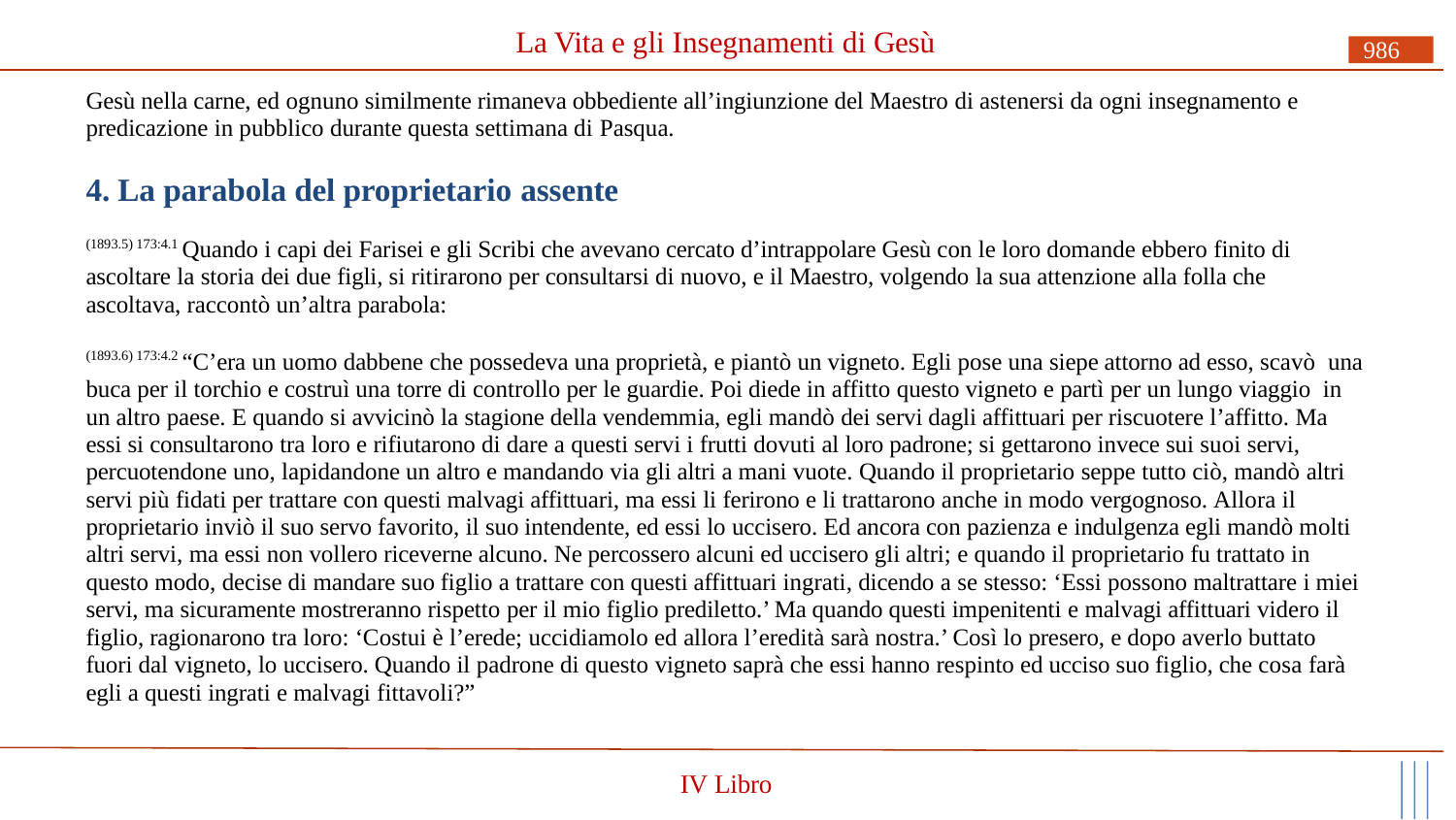

# La Vita e gli Insegnamenti di Gesù
986

Gesù nella carne, ed ognuno similmente rimaneva obbediente all’ingiunzione del Maestro di astenersi da ogni insegnamento e  predicazione in pubblico durante questa settimana di Pasqua.

4. La parabola del proprietario assente
(1893.5) 173:4.1 Quando i capi dei Farisei e gli Scribi che avevano cercato d’intrappolare Gesù con le loro domande ebbero finito di  ascoltare la storia dei due figli, si ritirarono per consultarsi di nuovo, e il Maestro, volgendo la sua attenzione alla folla che  ascoltava, raccontò un’altra parabola:

(1893.6) 173:4.2 “C’era un uomo dabbene che possedeva una proprietà, e piantò un vigneto. Egli pose una siepe attorno ad esso, scavò  una buca per il torchio e costruì una torre di controllo per le guardie. Poi diede in affitto questo vigneto e partì per un lungo viaggio  in un altro paese. E quando si avvicinò la stagione della vendemmia, egli mandò dei servi dagli affittuari per riscuotere l’affitto. Ma  essi si consultarono tra loro e rifiutarono di dare a questi servi i frutti dovuti al loro padrone; si gettarono invece sui suoi servi,  percuotendone uno, lapidandone un altro e mandando via gli altri a mani vuote. Quando il proprietario seppe tutto ciò, mandò altri  servi più fidati per trattare con questi malvagi affittuari, ma essi li ferirono e li trattarono anche in modo vergognoso. Allora il  proprietario inviò il suo servo favorito, il suo intendente, ed essi lo uccisero. Ed ancora con pazienza e indulgenza egli mandò molti  altri servi, ma essi non vollero riceverne alcuno. Ne percossero alcuni ed uccisero gli altri; e quando il proprietario fu trattato in  questo modo, decise di mandare suo figlio a trattare con questi affittuari ingrati, dicendo a se stesso: ‘Essi possono maltrattare i miei  servi, ma sicuramente mostreranno rispetto per il mio figlio prediletto.’ Ma quando questi impenitenti e malvagi affittuari videro il  figlio, ragionarono tra loro: ‘Costui è l’erede; uccidiamolo ed allora l’eredità sarà nostra.’ Così lo presero, e dopo averlo buttato  fuori dal vigneto, lo uccisero. Quando il padrone di questo vigneto saprà che essi hanno respinto ed ucciso suo figlio, che cosa farà  egli a questi ingrati e malvagi fittavoli?”

IV Libro